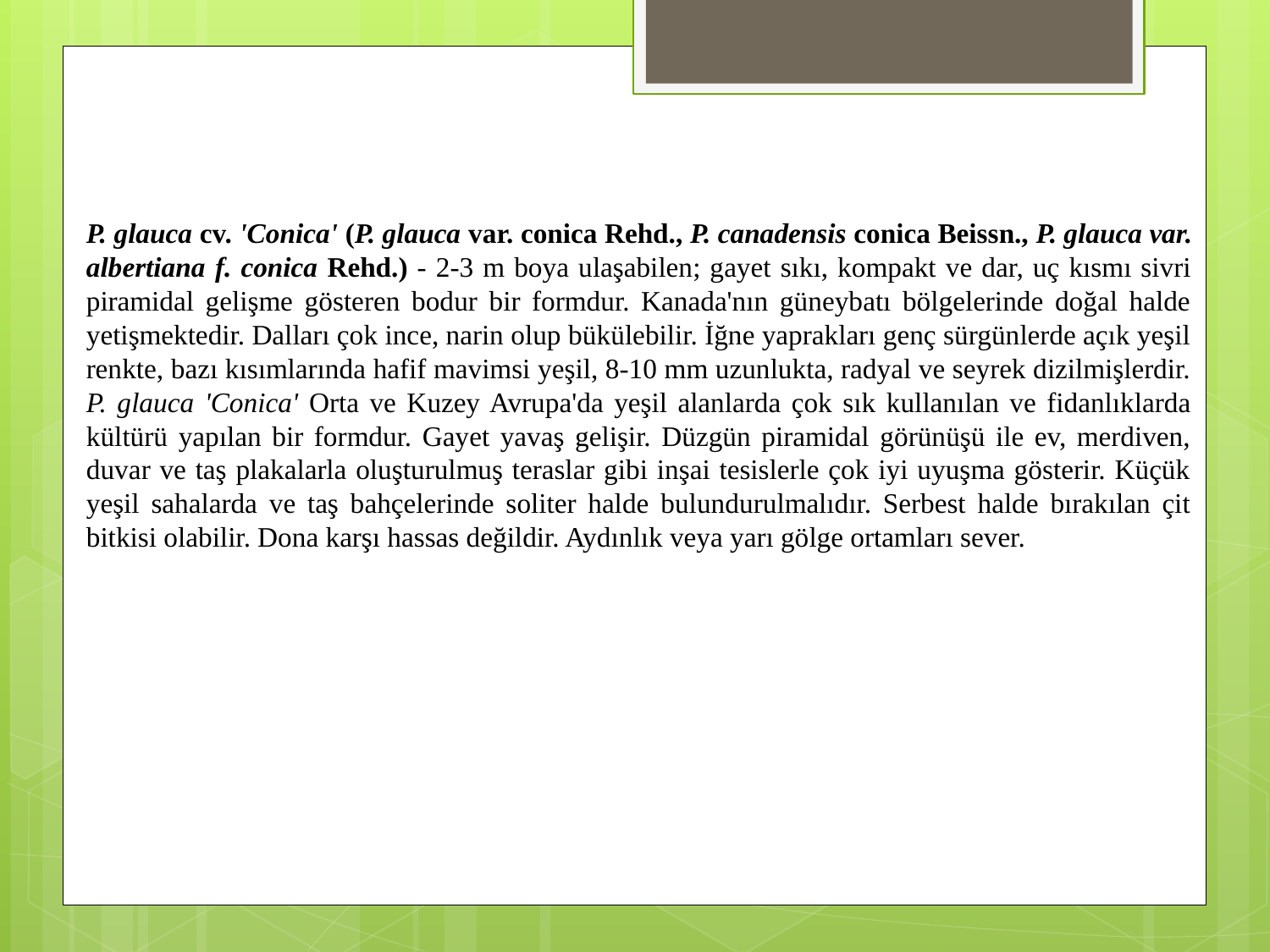

P. glauca cv. 'Conica' (P. glauca var. conica Rehd., P. canadensis conica Beissn., P. glauca var. albertiana f. conica Rehd.) - 2-3 m boya ulaşabilen; gayet sıkı, kompakt ve dar, uç kısmı sivri piramidal gelişme gösteren bodur bir formdur. Kanada'nın güneybatı bölgelerinde doğal halde yetişmektedir. Dalları çok ince, narin olup bükülebilir. İğne yaprakları genç sürgünlerde açık yeşil renkte, bazı kısımlarında hafif mavimsi yeşil, 8-10 mm uzunlukta, radyal ve seyrek dizilmişlerdir. P. glauca 'Conica' Orta ve Kuzey Avrupa'da yeşil alanlarda çok sık kullanılan ve fidanlıklarda kültürü yapılan bir formdur. Gayet yavaş gelişir. Düzgün piramidal görünüşü ile ev, merdiven, duvar ve taş plakalarla oluşturulmuş teraslar gibi inşai tesislerle çok iyi uyuşma gösterir. Küçük yeşil sahalarda ve taş bahçelerinde soliter halde bulundurulmalıdır. Serbest halde bırakılan çit bitkisi olabilir. Dona karşı hassas değildir. Aydınlık veya yarı gölge ortamları sever.